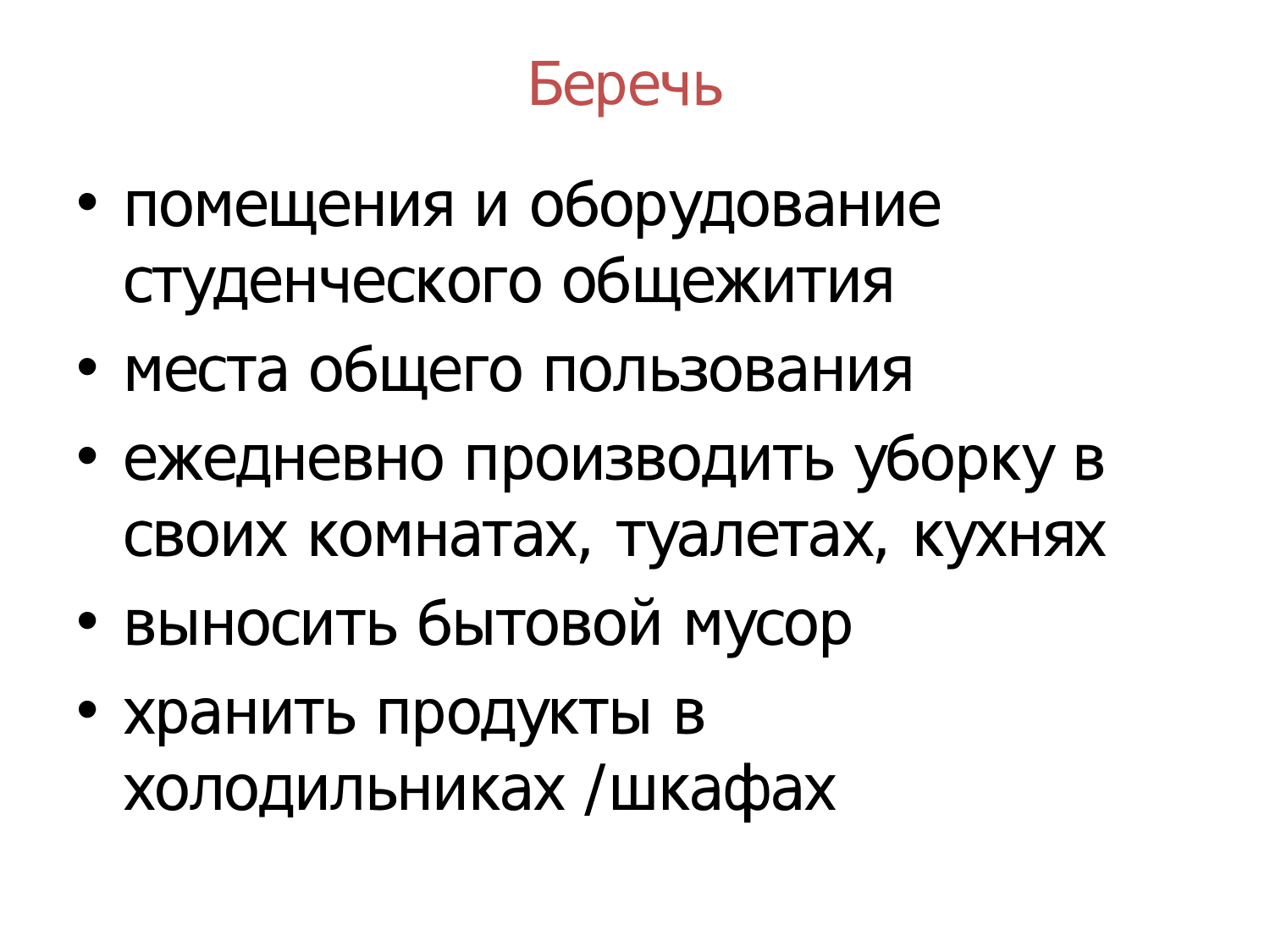

# Беречь
помещения и оборудование студенческого общежития
места общего пользования
ежедневно производить уборку в своих комнатах, туалетах, кухнях
выносить бытовой мусор
хранить продукты в холодильниках /шкафах